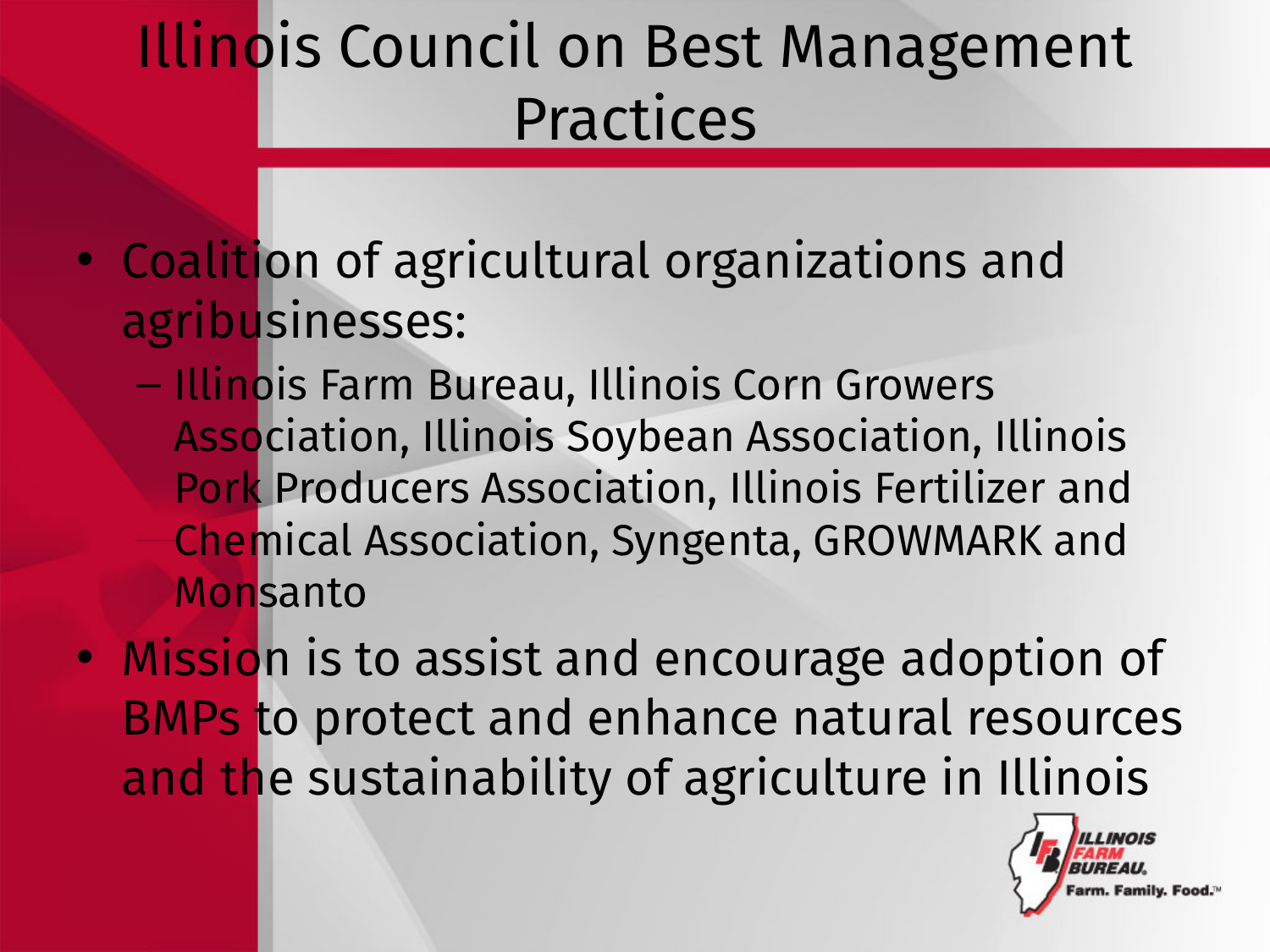

# Illinois Council on Best Management Practices
Coalition of agricultural organizations and agribusinesses:
Illinois Farm Bureau, Illinois Corn Growers Association, Illinois Soybean Association, Illinois Pork Producers Association, Illinois Fertilizer and Chemical Association, Syngenta, GROWMARK and Monsanto
Mission is to assist and encourage adoption of BMPs to protect and enhance natural resources and the sustainability of agriculture in Illinois